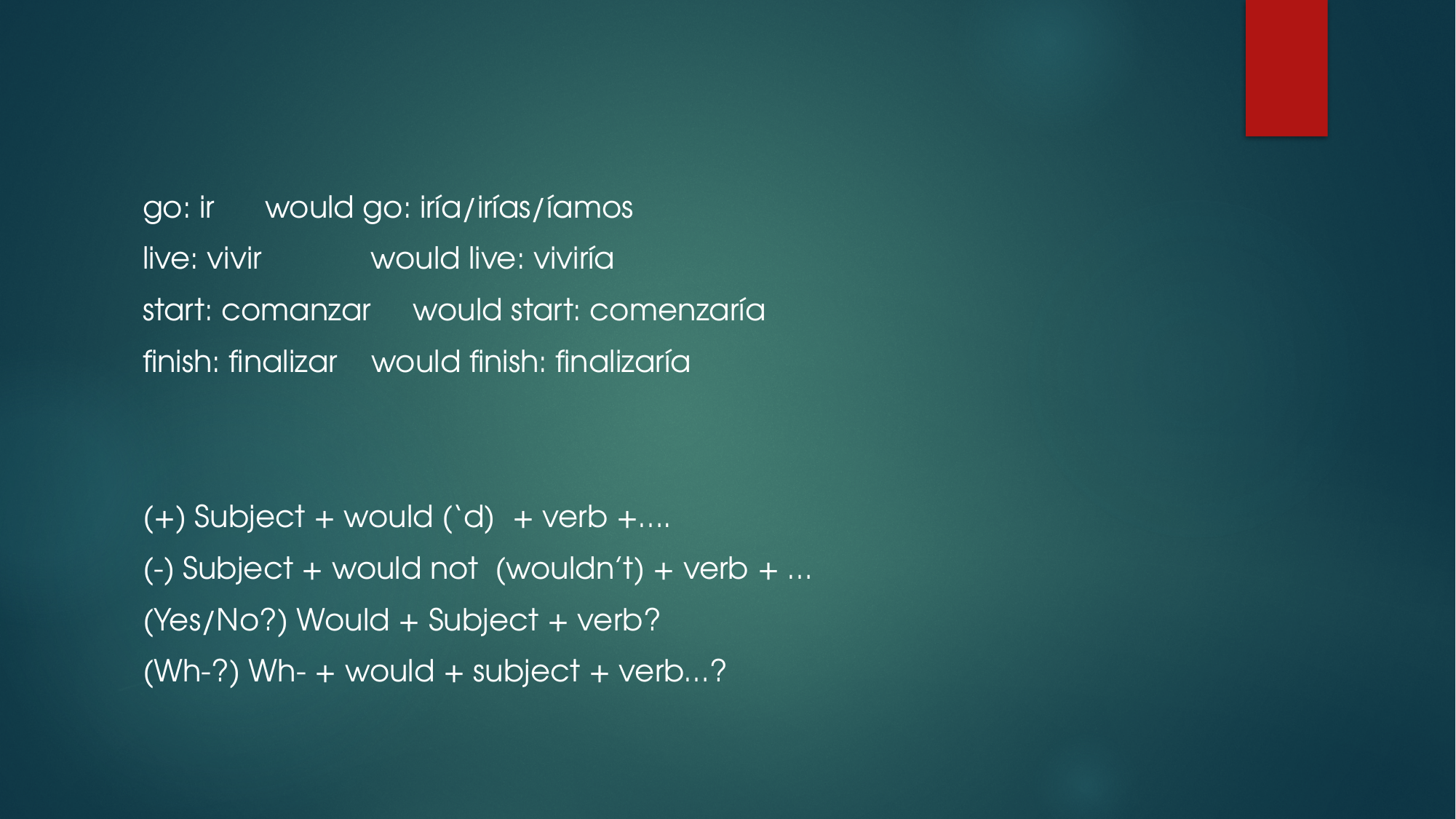

#
go: ir      would go: iría/irías/íamos
live: vivir             would live: viviría
start: comanzar     would start: comenzaría
finish: finalizar    would finish: finalizaría

(+) Subject + would (‘d)  + verb +….
(-) Subject + would not  (wouldn’t) + verb + …
(Yes/No?) Would + Subject + verb?
(Wh-?) Wh- + would + subject + verb…?